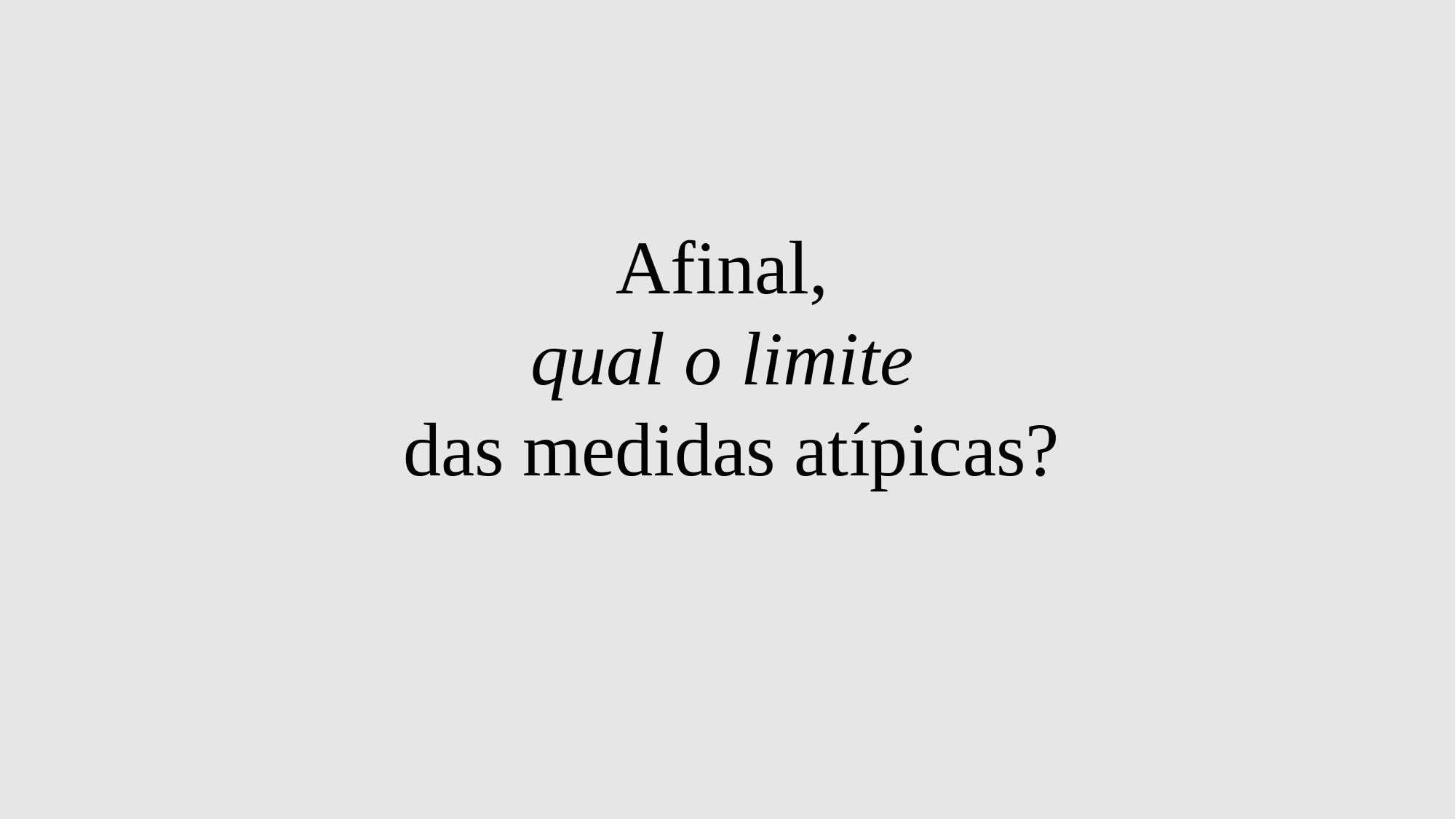

Afinal,
qual o limite
das medidas atípicas?